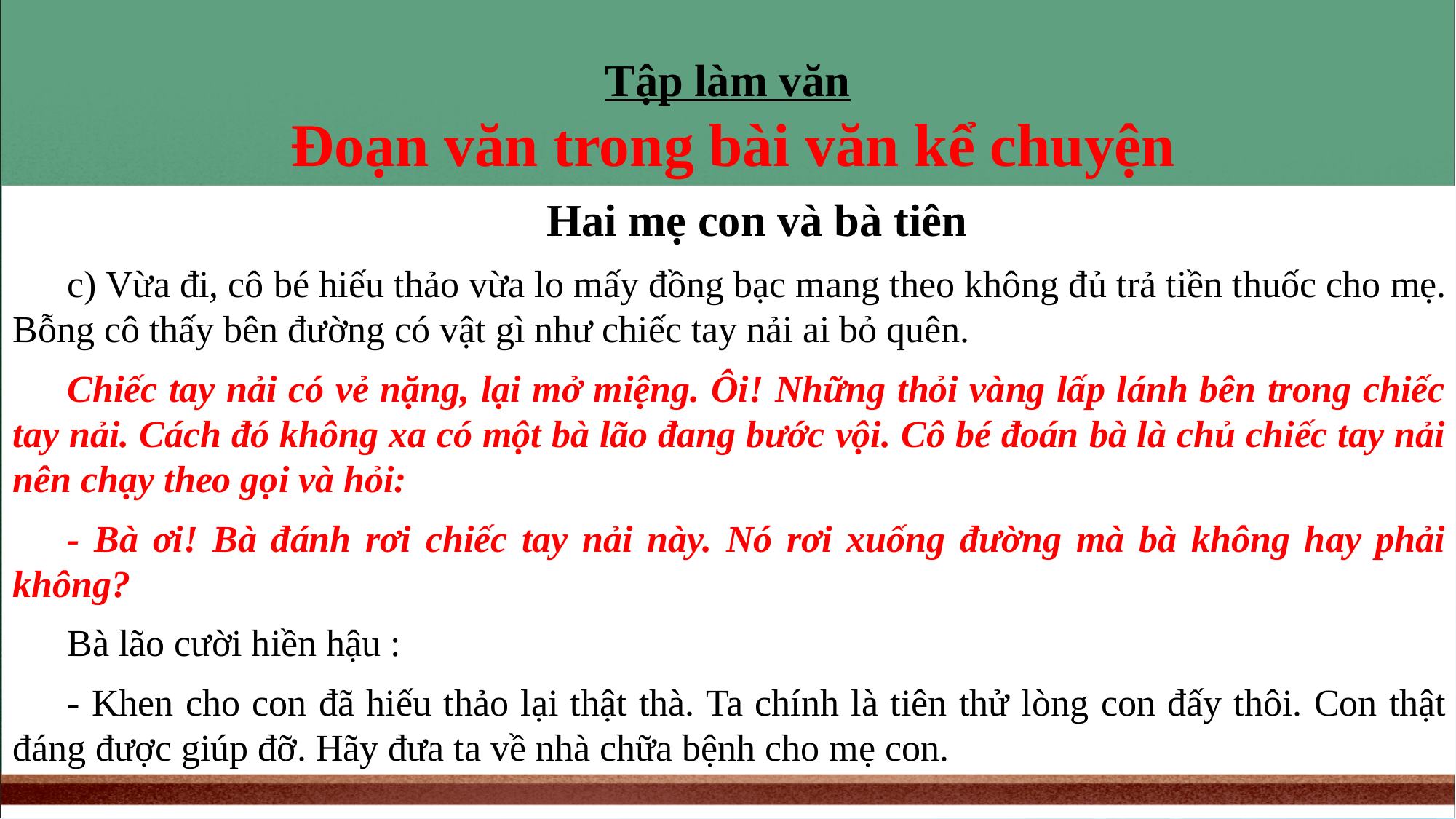

Tập làm văn
 Đoạn văn trong bài văn kể chuyện
Hai mẹ con và bà tiên
c) Vừa đi, cô bé hiếu thảo vừa lo mấy đồng bạc mang theo không đủ trả tiền thuốc cho mẹ. Bỗng cô thấy bên đường có vật gì như chiếc tay nải ai bỏ quên.
Chiếc tay nải có vẻ nặng, lại mở miệng. Ôi! Những thỏi vàng lấp lánh bên trong chiếc tay nải. Cách đó không xa có một bà lão đang bước vội. Cô bé đoán bà là chủ chiếc tay nải nên chạy theo gọi và hỏi:
- Bà ơi! Bà đánh rơi chiếc tay nải này. Nó rơi xuống đường mà bà không hay phải không?
Bà lão cười hiền hậu :
- Khen cho con đã hiếu thảo lại thật thà. Ta chính là tiên thử lòng con đấy thôi. Con thật đáng được giúp đỡ. Hãy đưa ta về nhà chữa bệnh cho mẹ con.